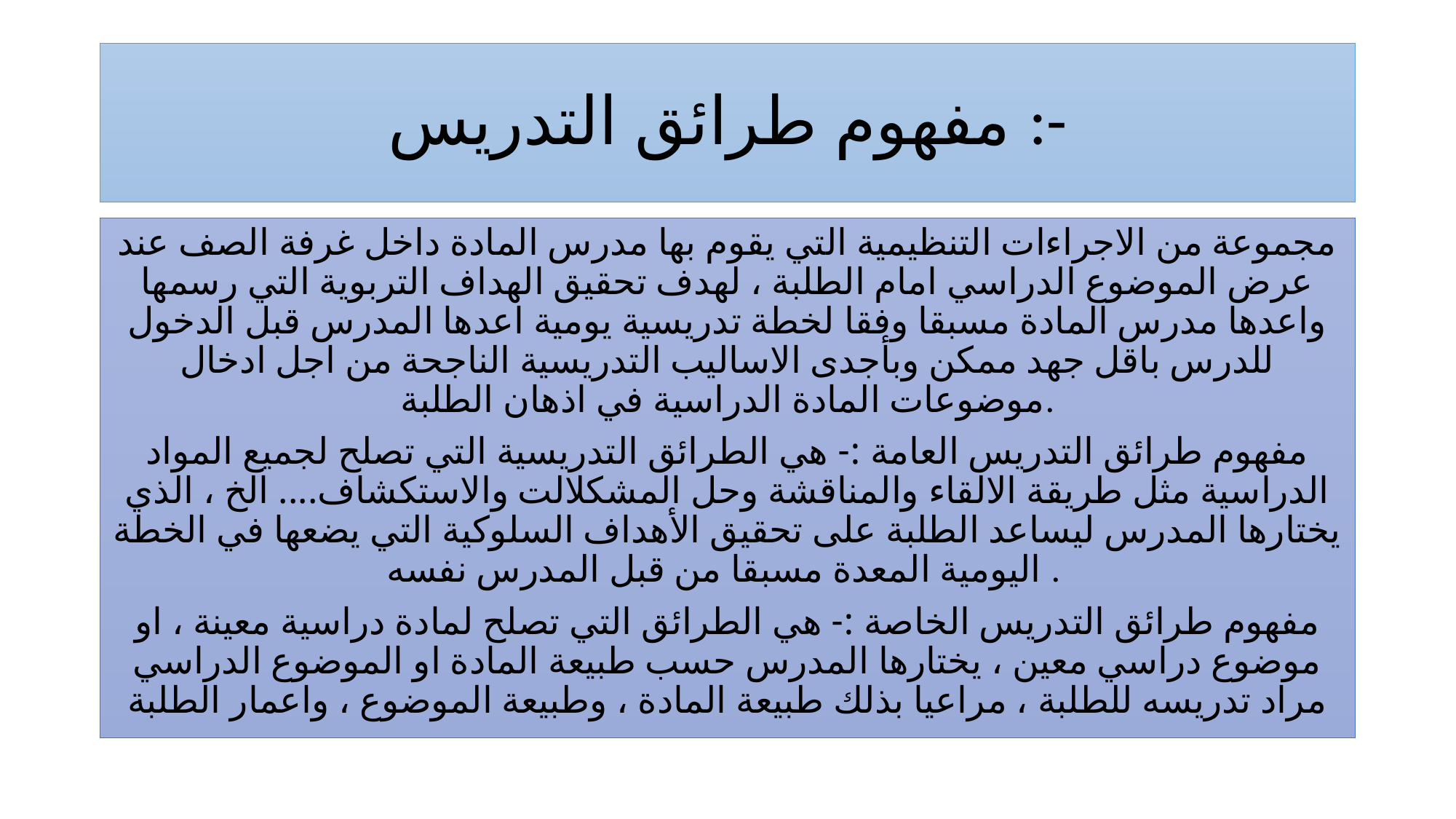

# مفهوم طرائق التدريس :-
مجموعة من الاجراءات التنظيمية التي يقوم بها مدرس المادة داخل غرفة الصف عند عرض الموضوع الدراسي امام الطلبة ، لهدف تحقيق الهداف التربوية التي رسمها واعدها مدرس المادة مسبقا وفقا لخطة تدريسية يومية اعدها المدرس قبل الدخول للدرس باقل جهد ممكن وبأجدى الاساليب التدريسية الناجحة من اجل ادخال موضوعات المادة الدراسية في اذهان الطلبة.
مفهوم طرائق التدريس العامة :- هي الطرائق التدريسية التي تصلح لجميع المواد الدراسية مثل طريقة الالقاء والمناقشة وحل المشكلالت والاستكشاف.... الخ ، الذي يختارها المدرس ليساعد الطلبة على تحقيق الأهداف السلوكية التي يضعها في الخطة اليومية المعدة مسبقا من قبل المدرس نفسه .
مفهوم طرائق التدريس الخاصة :- هي الطرائق التي تصلح لمادة دراسية معينة ، او موضوع دراسي معين ، يختارها المدرس حسب طبيعة المادة او الموضوع الدراسي مراد تدريسه للطلبة ، مراعيا بذلك طبيعة المادة ، وطبيعة الموضوع ، واعمار الطلبة